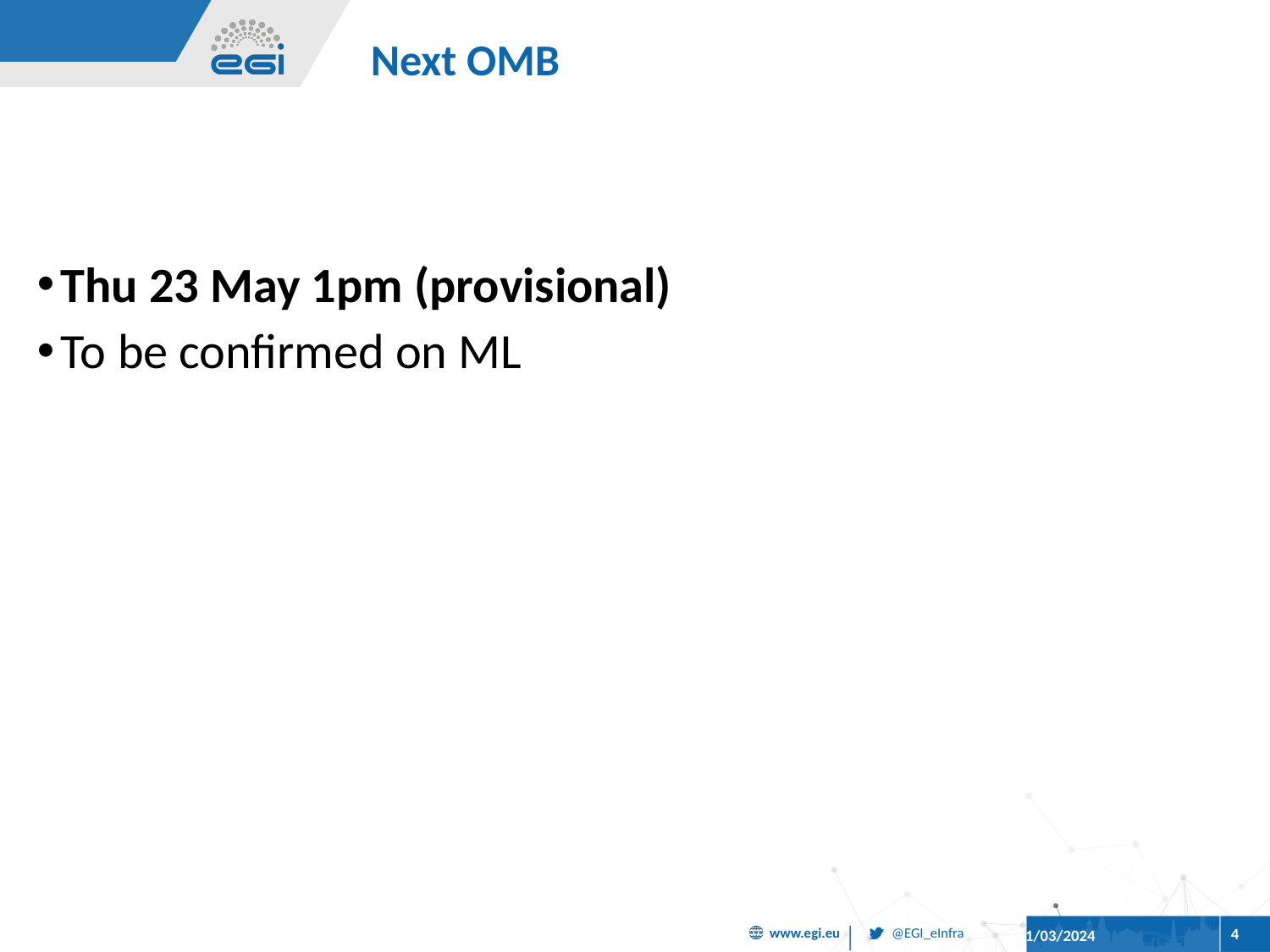

Next OMB

Thu 23 May 1pm (provisional)
To be confirmed on ML